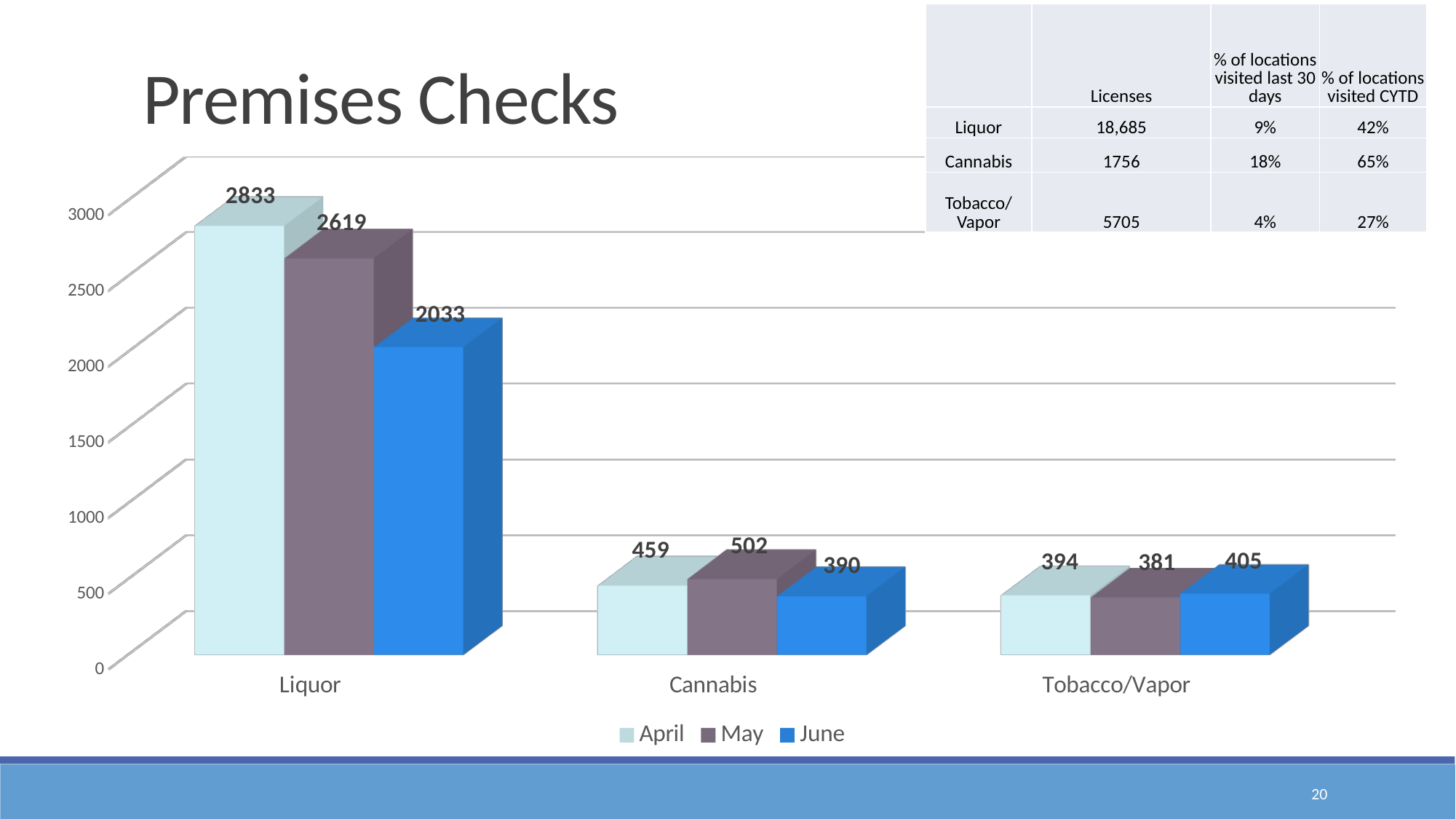

|  | Licenses | % of locations visited last 30 days | % of locations visited CYTD |
| --- | --- | --- | --- |
| Liquor | 18,685 | 9% | 42% |
| Cannabis | 1756 | 18% | 65% |
| Tobacco/ Vapor | 5705 | 4% | 27% |
Premises Checks

[unsupported chart]

20